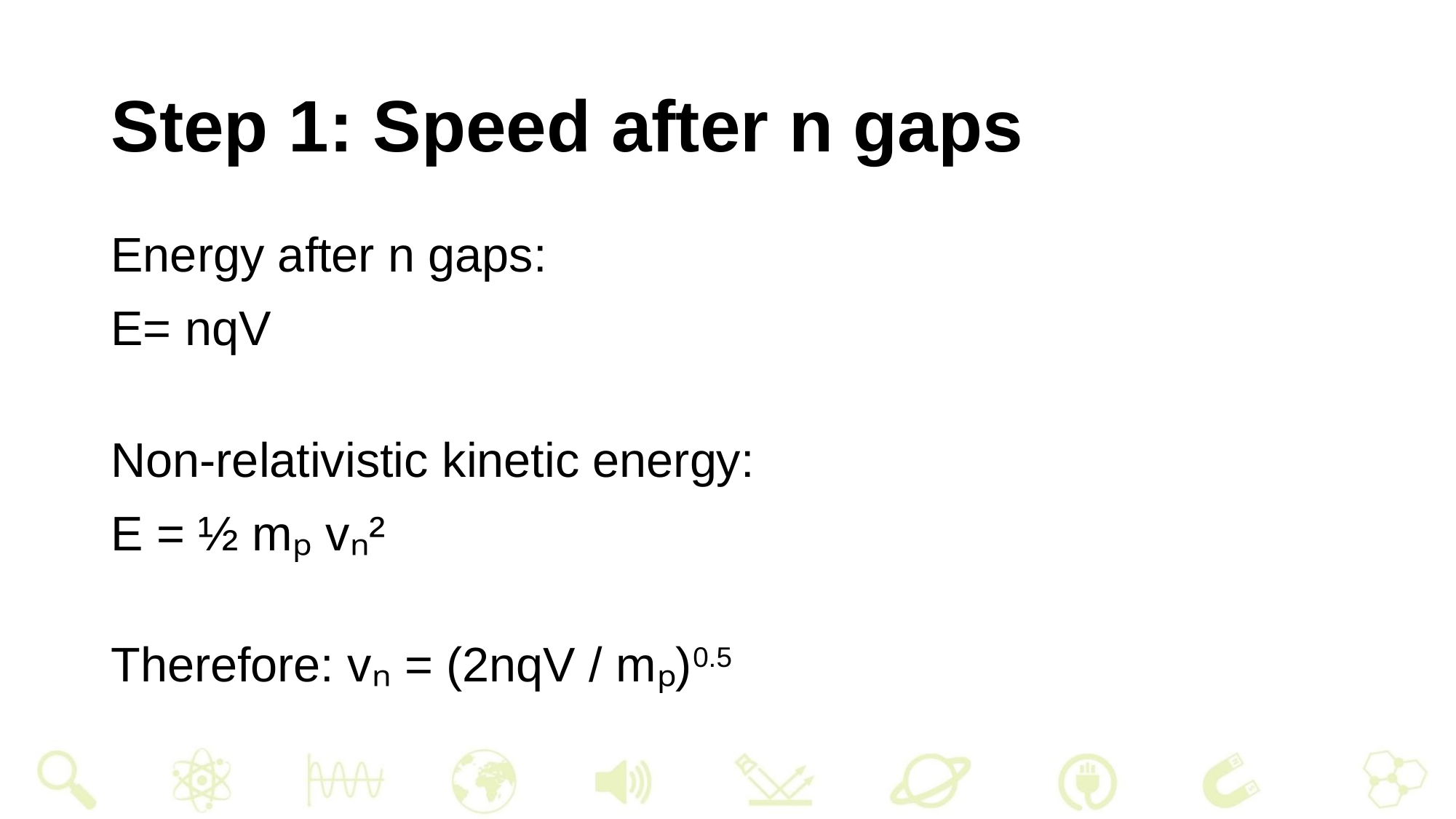

# Step 1: Speed after n gaps
Energy after n gaps:
E= nqV
Non-relativistic kinetic energy:
E = ½ mₚ vₙ²
Therefore: vₙ = (2nqV / mₚ)0.5